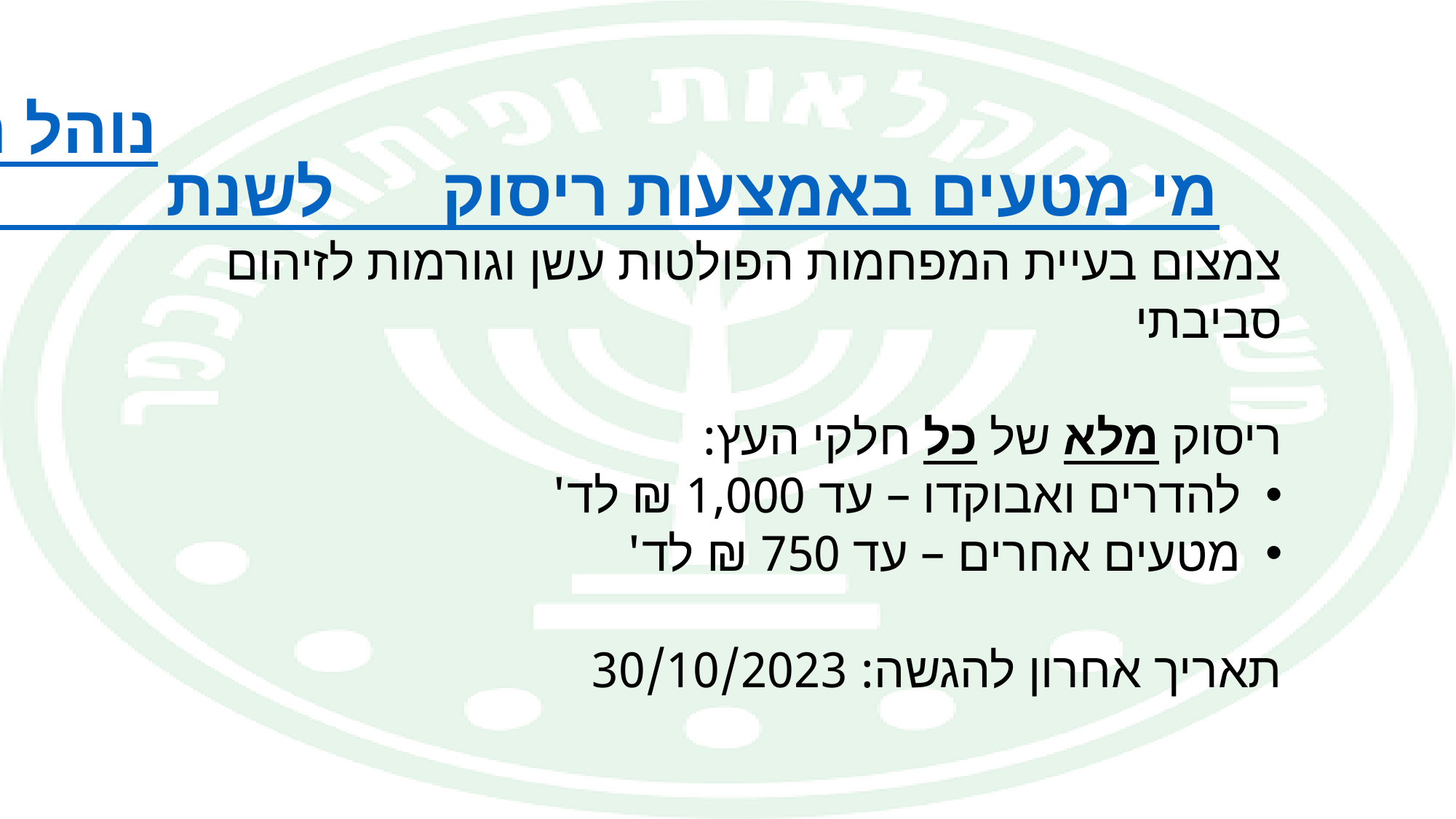

# נוהל תמיכה ישירה בפתרון לסילוק גדמי מטעים באמצעות ריסוק לשנת 2023
צמצום בעיית המפחמות הפולטות עשן וגורמות לזיהום סביבתי

ריסוק מלא של כל חלקי העץ:
להדרים ואבוקדו – עד 1,000 ₪ לד'
מטעים אחרים – עד 750 ₪ לד'

תאריך אחרון להגשה: 30/10/2023